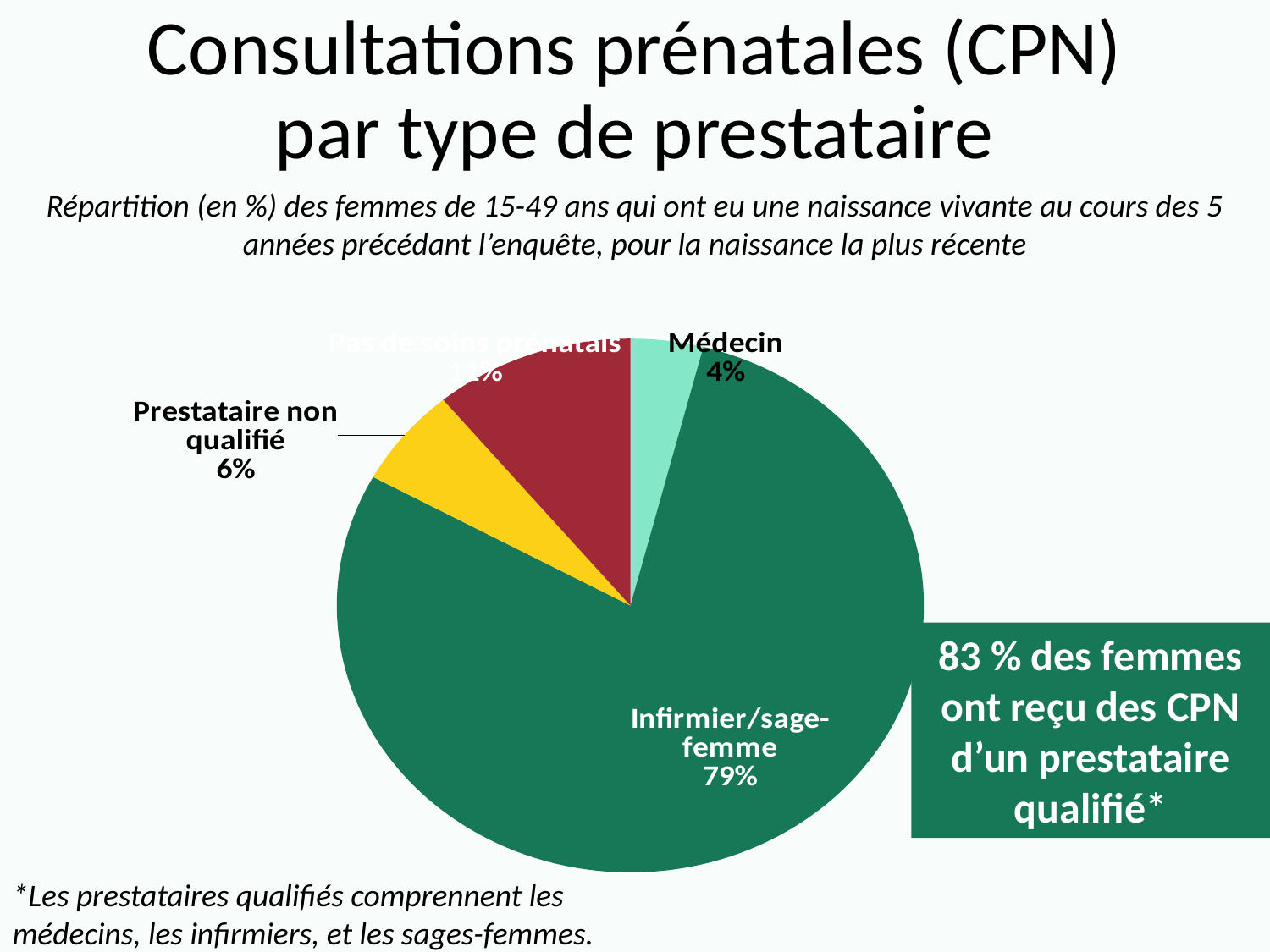

# Consultations prénatales (CPN) par type de prestataire
Répartition (en %) des femmes de 15-49 ans qui ont eu une naissance vivante au cours des 5 années précédant l’enquête, pour la naissance la plus récente

### Chart

| Category | Series 1 |
|---|---|
| Médecin | 4.0 |
| Infirmier/sage-femme | 79.0 |
| Prestataire non qualifié | 6.0 |
| Pas de soins prénatals | 11.0 |
83 % des femmes ont reçu des CPN d’un prestataire qualifié*
*Les prestataires qualifiés comprennent les médecins, les infirmiers, et les sages-femmes.